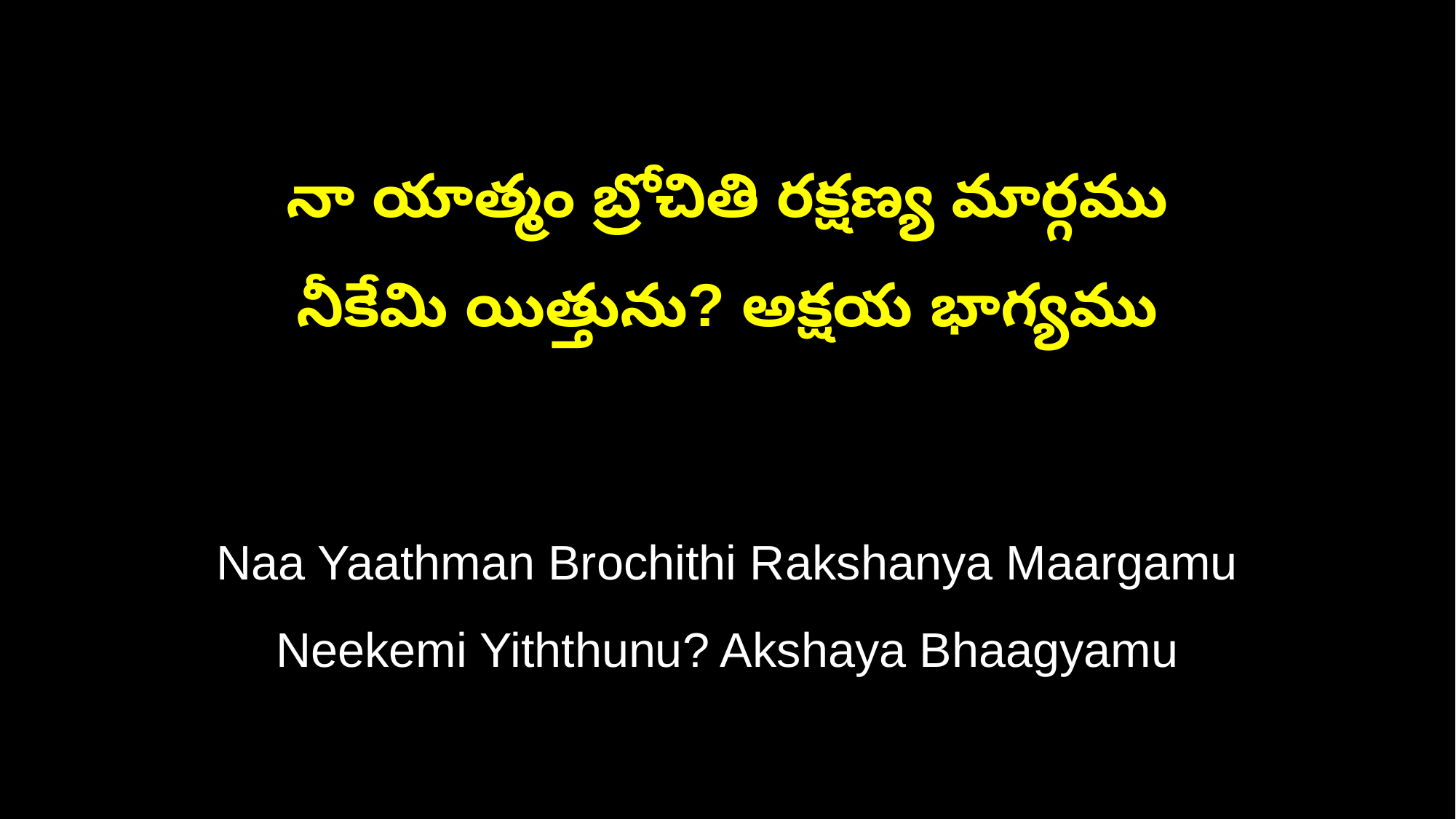

నా యాత్మం బ్రోచితి రక్షణ్య మార్గము
నీకేమి యిత్తును? అక్షయ భాగ్యము
Naa Yaathman Brochithi Rakshanya Maargamu
Neekemi Yiththunu? Akshaya Bhaagyamu